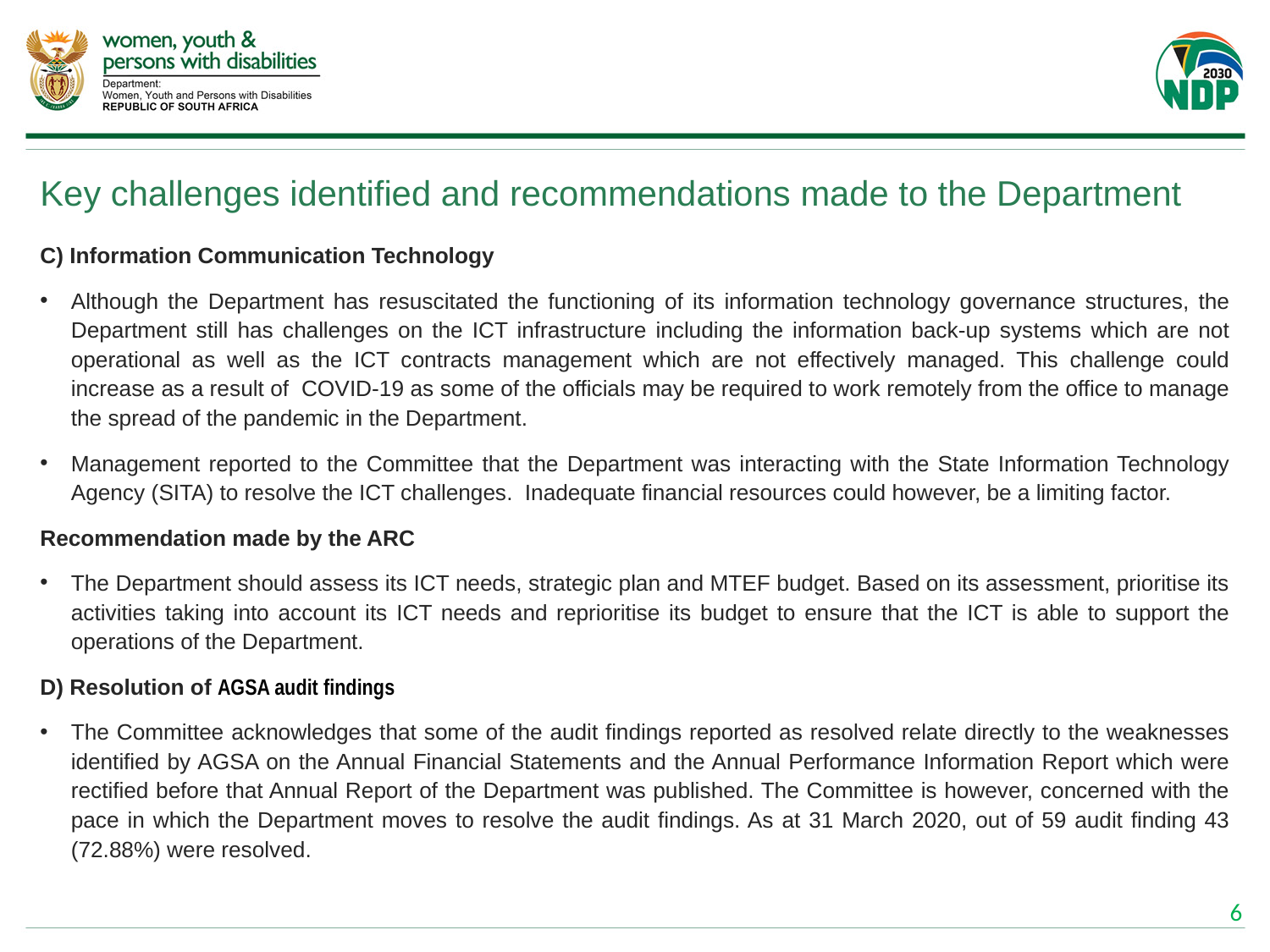

# Key challenges identified and recommendations made to the Department
C) Information Communication Technology
Although the Department has resuscitated the functioning of its information technology governance structures, the Department still has challenges on the ICT infrastructure including the information back-up systems which are not operational as well as the ICT contracts management which are not effectively managed. This challenge could increase as a result of  COVID-19 as some of the officials may be required to work remotely from the office to manage the spread of the pandemic in the Department.
Management reported to the Committee that the Department was interacting with the State Information Technology Agency (SITA) to resolve the ICT challenges.  Inadequate financial resources could however, be a limiting factor.
Recommendation made by the ARC
The Department should assess its ICT needs, strategic plan and MTEF budget. Based on its assessment, prioritise its activities taking into account its ICT needs and reprioritise its budget to ensure that the ICT is able to support the operations of the Department.
D) Resolution of AGSA audit findings
The Committee acknowledges that some of the audit findings reported as resolved relate directly to the weaknesses identified by AGSA on the Annual Financial Statements and the Annual Performance Information Report which were rectified before that Annual Report of the Department was published. The Committee is however, concerned with the pace in which the Department moves to resolve the audit findings. As at 31 March 2020, out of 59 audit finding 43 (72.88%) were resolved.